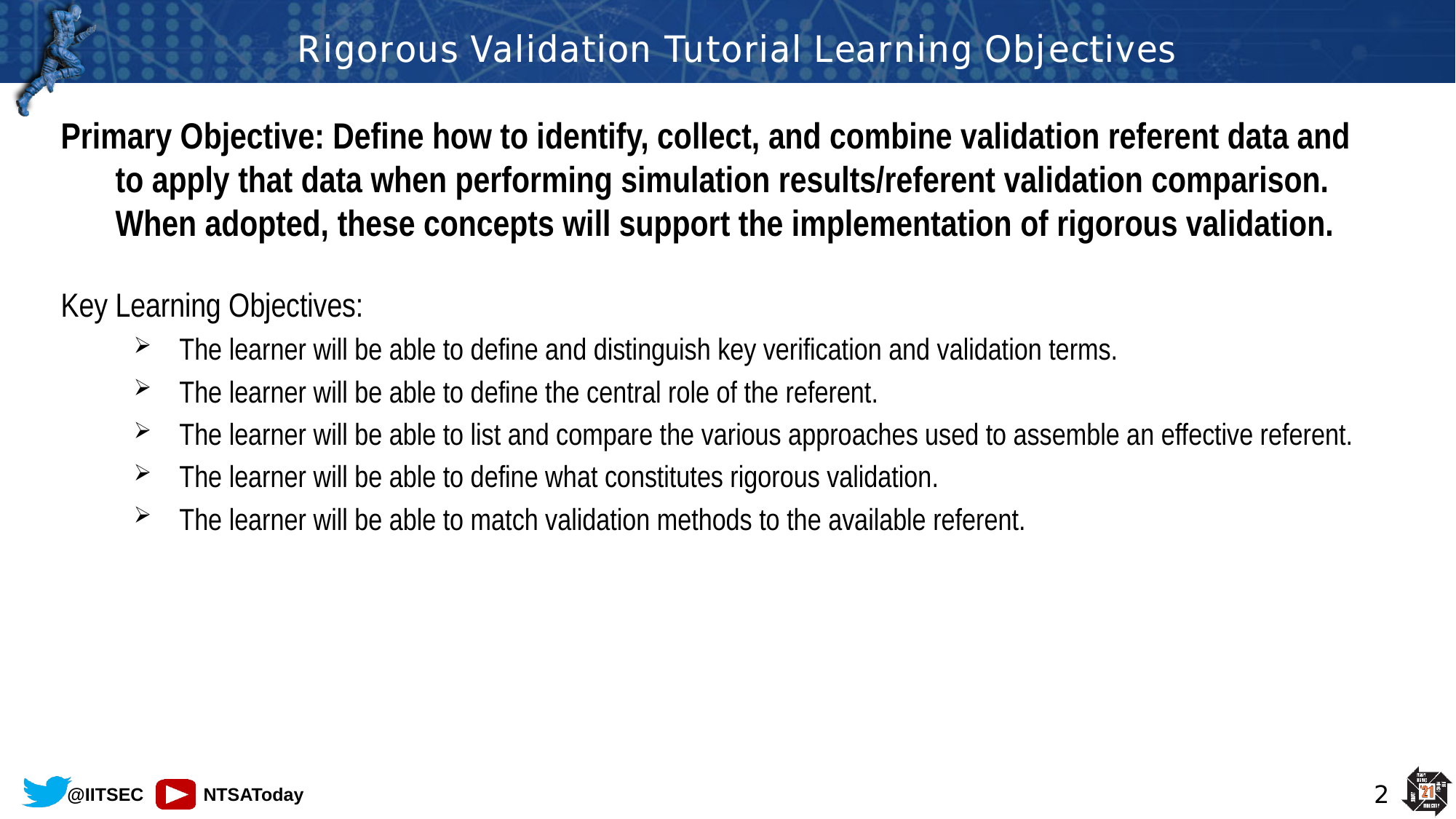

# Rigorous Validation Tutorial Learning Objectives
Primary Objective: Define how to identify, collect, and combine validation referent data and to apply that data when performing simulation results/referent validation comparison. When adopted, these concepts will support the implementation of rigorous validation.

Key Learning Objectives:
The learner will be able to define and distinguish key verification and validation terms.
The learner will be able to define the central role of the referent.
The learner will be able to list and compare the various approaches used to assemble an effective referent.
The learner will be able to define what constitutes rigorous validation.
The learner will be able to match validation methods to the available referent.
2